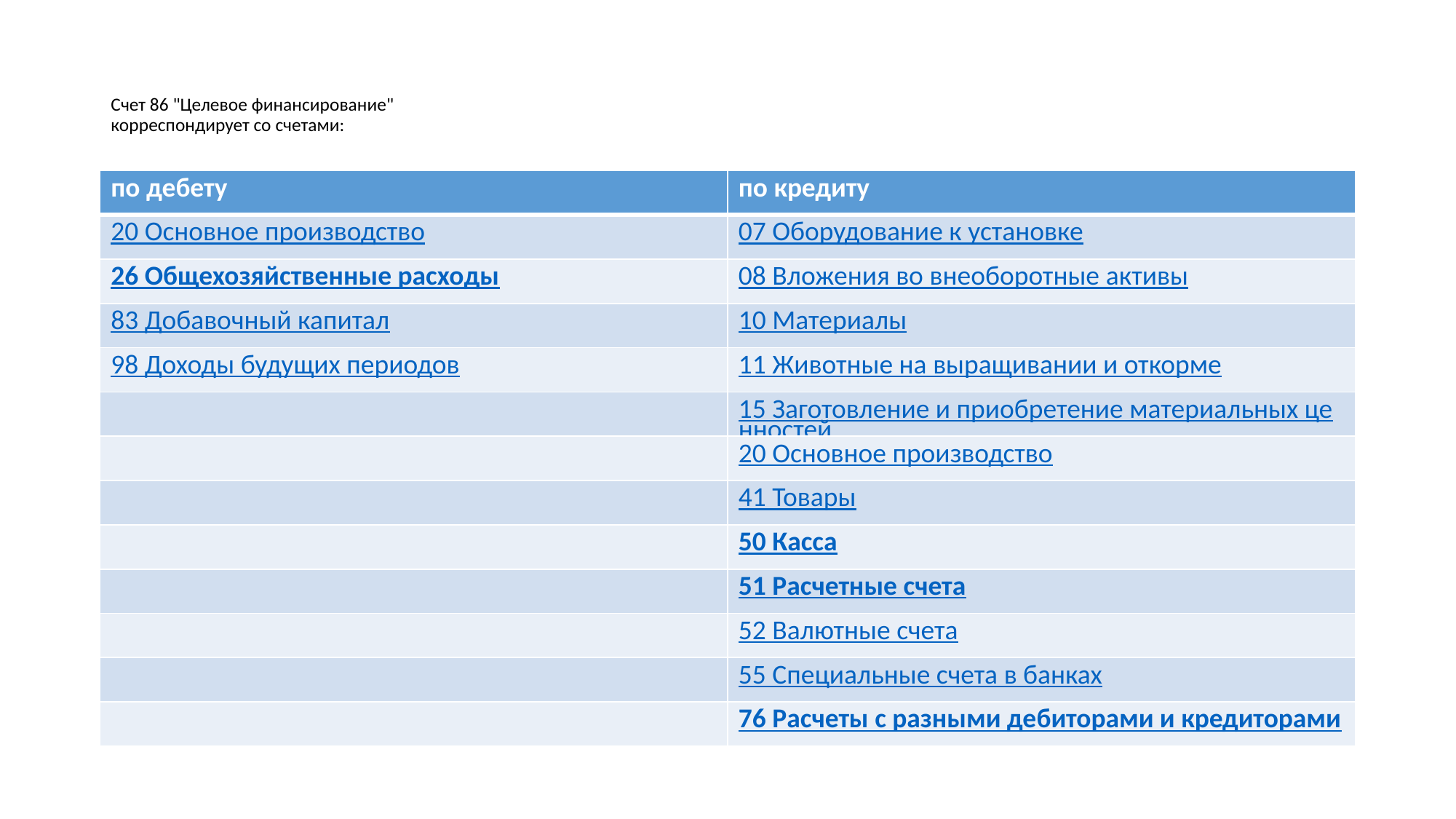

# Счет 86 "Целевое финансирование" корреспондирует со счетами:
| по дебету | по кредиту |
| --- | --- |
| 20 Основное производство | 07 Оборудование к установке |
| 26 Общехозяйственные расходы | 08 Вложения во внеоборотные активы |
| 83 Добавочный капитал | 10 Материалы |
| 98 Доходы будущих периодов | 11 Животные на выращивании и откорме |
|  | 15 Заготовление и приобретение материальных ценностей |
|  | 20 Основное производство |
|  | 41 Товары |
|  | 50 Касса |
|  | 51 Расчетные счета |
|  | 52 Валютные счета |
|  | 55 Специальные счета в банках |
|  | 76 Расчеты с разными дебиторами и кредиторами |